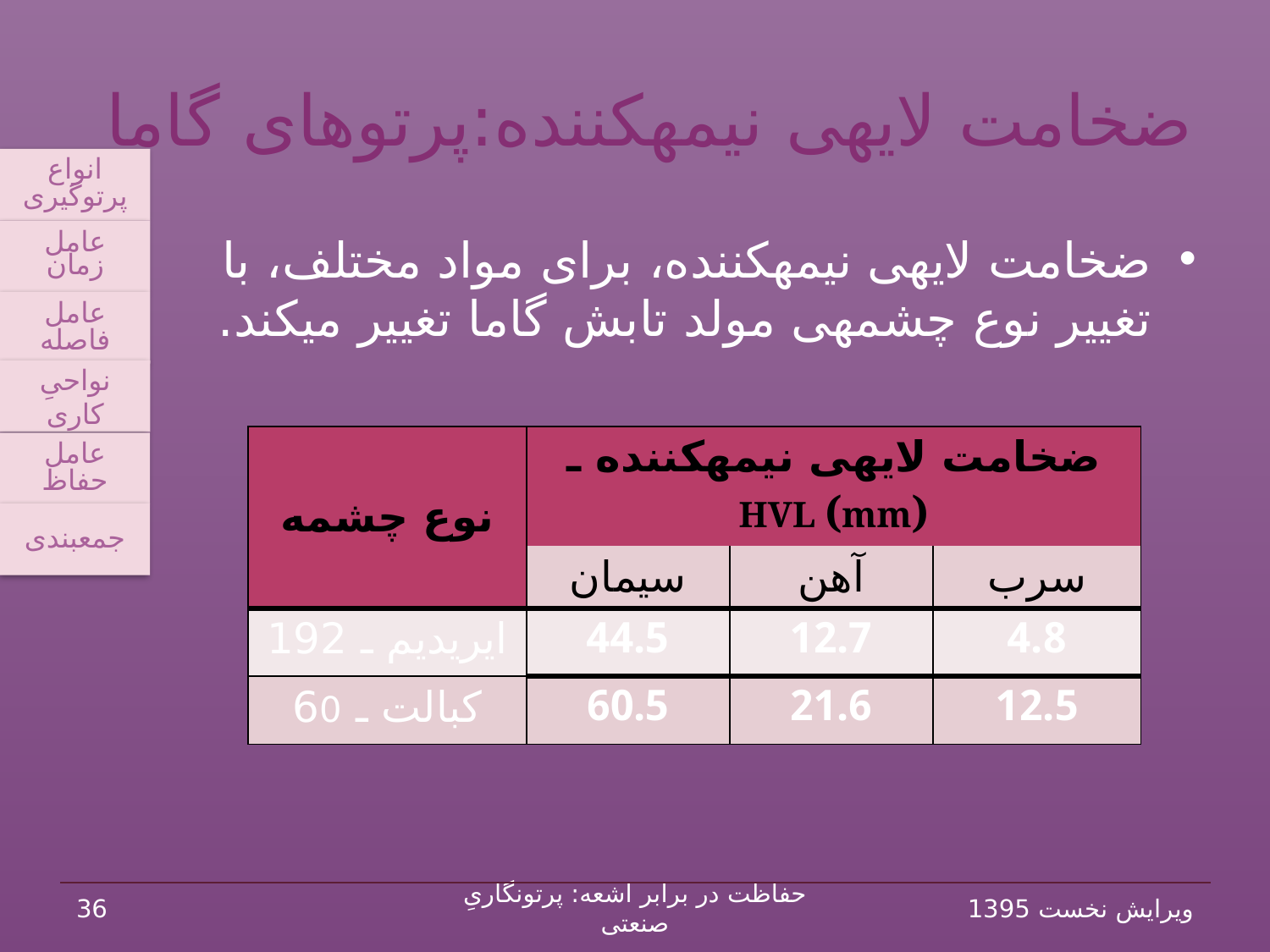

# ضخامت لایه‏ی نیمه‏کننده:پرتوهای گاما
انواع پرتوگیری
عامل زمان
عامل فاصله
نواحیِ کاری
عامل حفاظ
جمع‏بندی
ضخامت لایه‏ی نیمه‏کننده، برای مواد مختلف، با تغییر نوع چشمه‏ی مولد تابش گاما تغییر می‏کند.

| نوع چشمه | ضخامت لایه‏ی نیمه‏کننده ـ HVL (mm) |  |  |
| --- | --- | --- | --- |
|  | سیمان | آهن | سرب |
| ایریدیم ـ 192 | 44.5 | 12.7 | 4.8 |
| کبالت ـ 60 | 60.5 | 21.6 | 12.5 |
36
حفاظت در برابر اشعه: پرتونگاریِ صنعتی
ویرایش نخست 1395